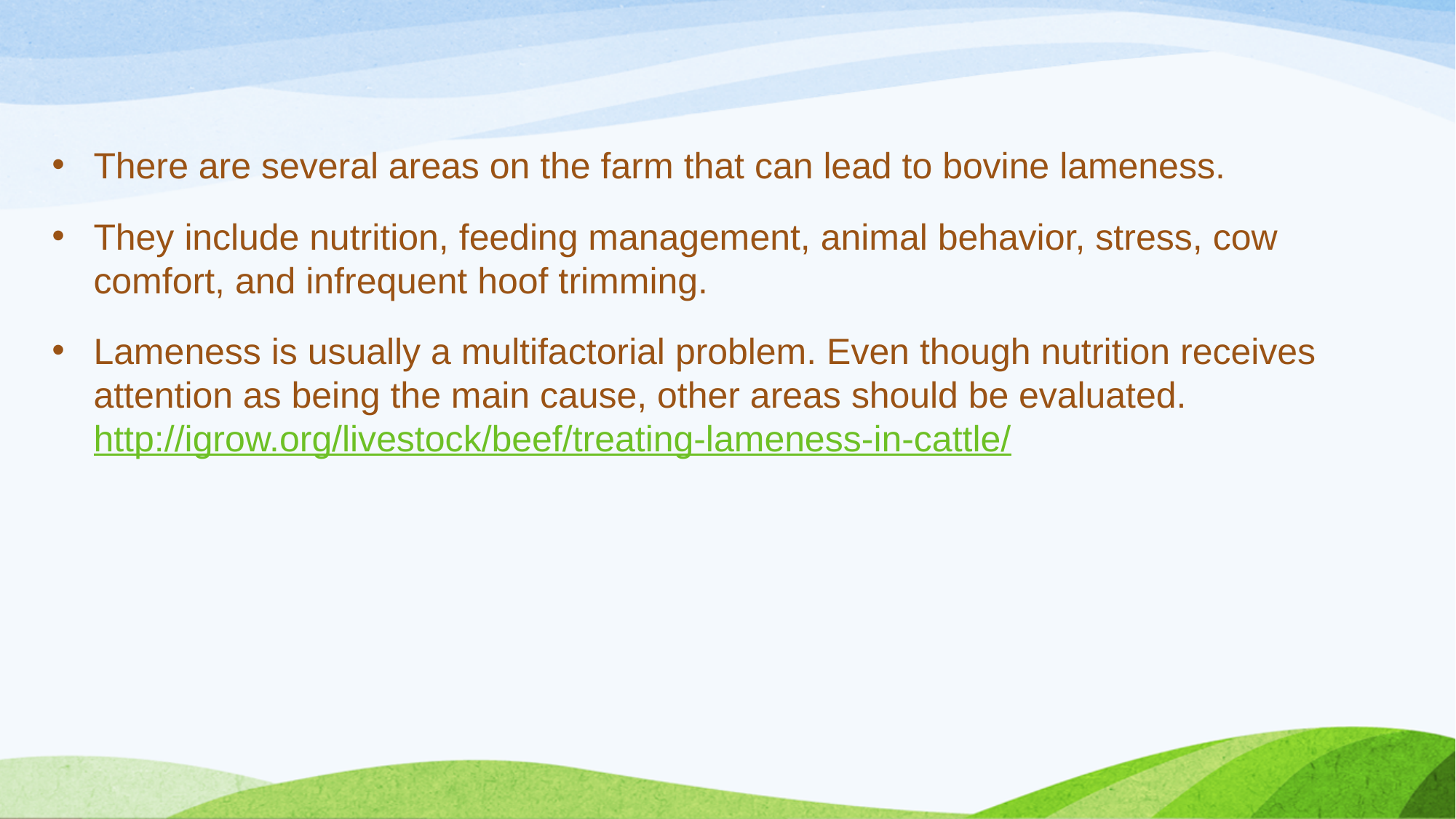

There are several areas on the farm that can lead to bovine lameness.
They include nutrition, feeding management, animal behavior, stress, cow comfort, and infrequent hoof trimming.
Lameness is usually a multifactorial problem. Even though nutrition receives attention as being the main cause, other areas should be evaluated. http://igrow.org/livestock/beef/treating-lameness-in-cattle/